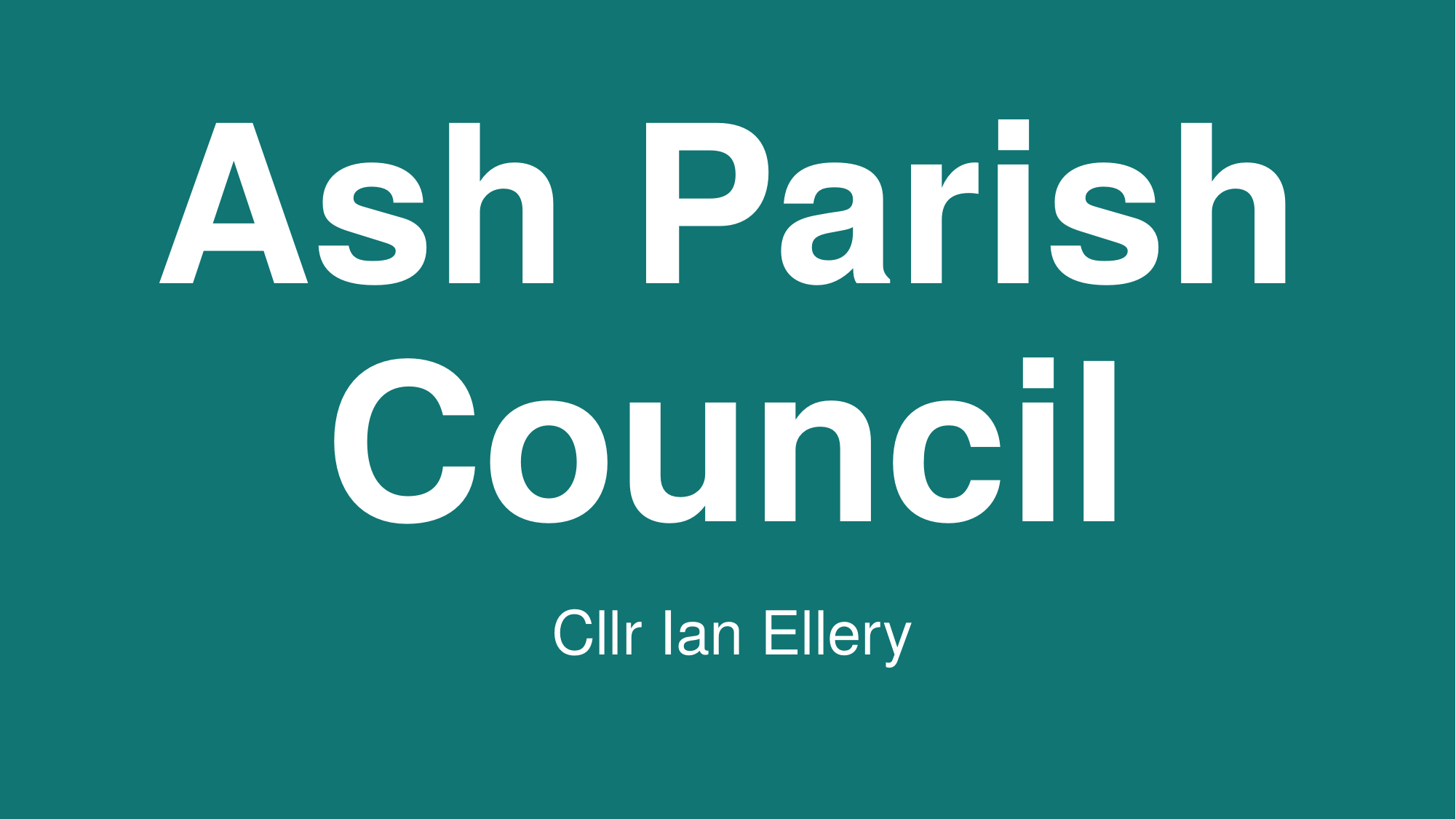

# Ash Parish Council
Cllr Ian Ellery